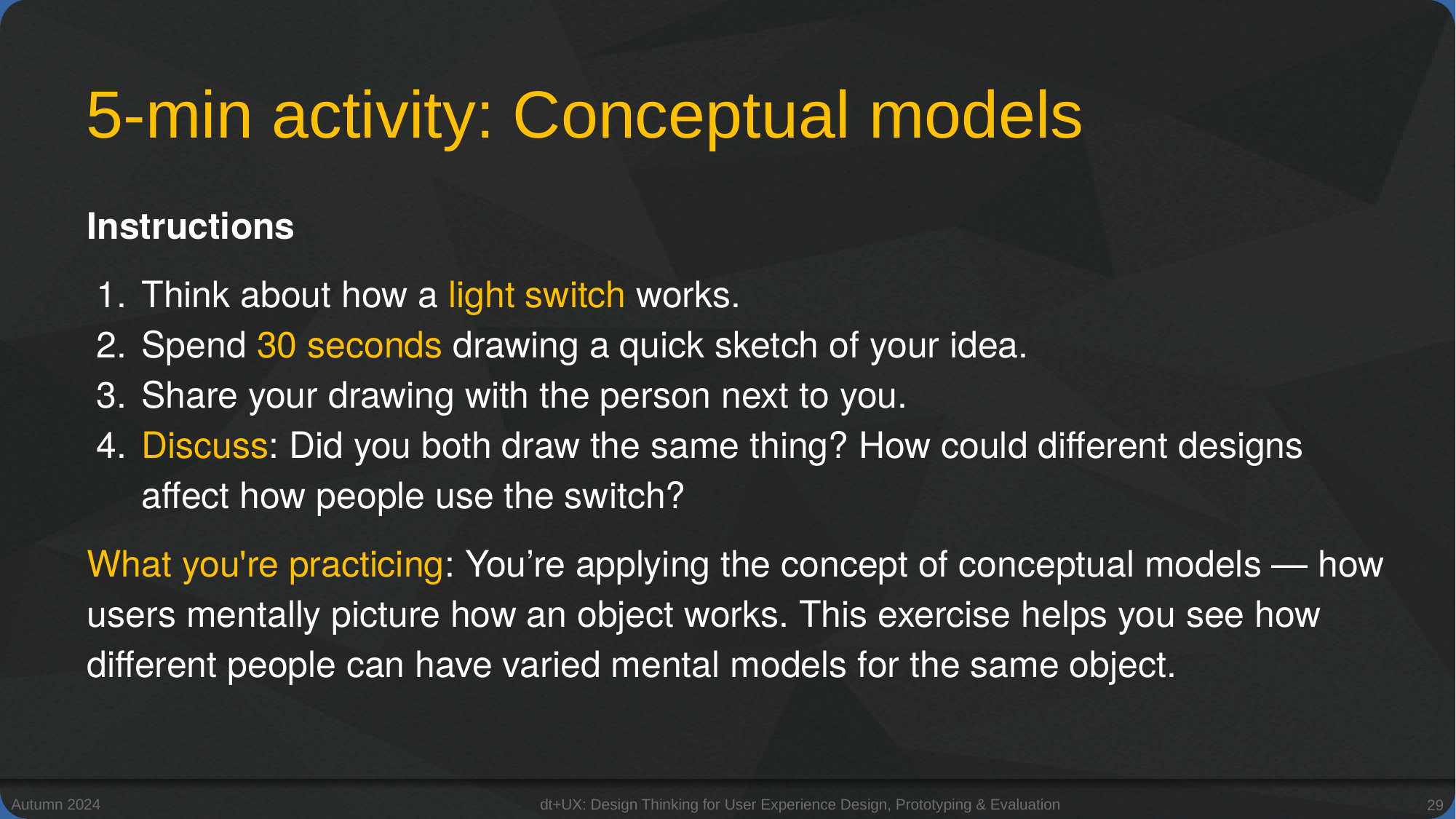

# 5-min activity: Conceptual models
Instructions
Think about how a light switch works.
Spend 30 seconds drawing a quick sketch of your idea.
Share your drawing with the person next to you.
Discuss: Did you both draw the same thing? How could different designs affect how people use the switch?
What you're practicing: You’re applying the concept of conceptual models — how users mentally picture how an object works. This exercise helps you see how different people can have varied mental models for the same object.
Autumn 2024
dt+UX: Design Thinking for User Experience Design, Prototyping & Evaluation
29